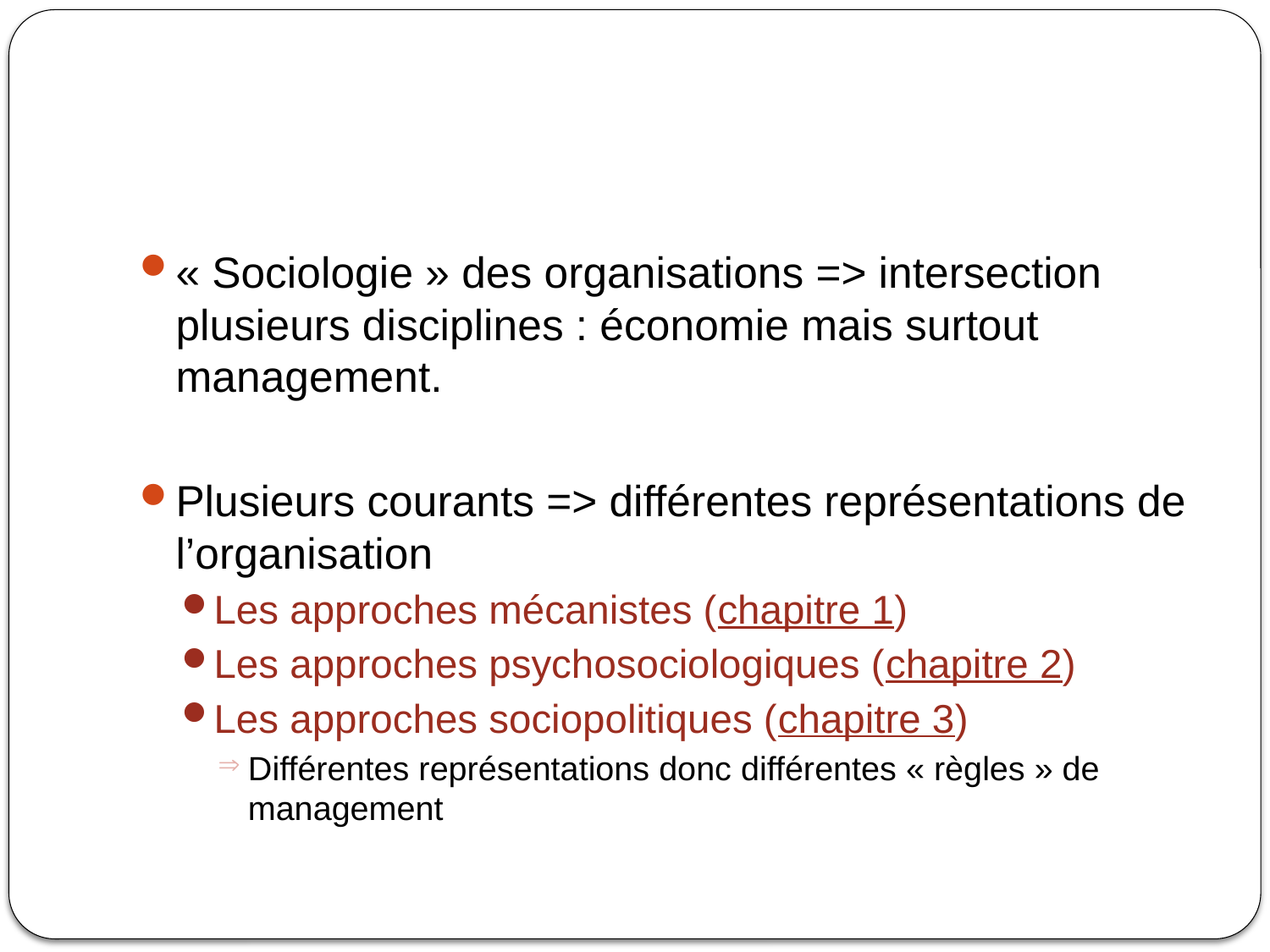

#

« Sociologie » des organisations => intersection plusieurs disciplines : économie mais surtout management.

Plusieurs courants => différentes représentations de l’organisation
Les approches mécanistes (chapitre 1)
Les approches psychosociologiques (chapitre 2)
Les approches sociopolitiques (chapitre 3)
Différentes représentations donc différentes « règles » de management